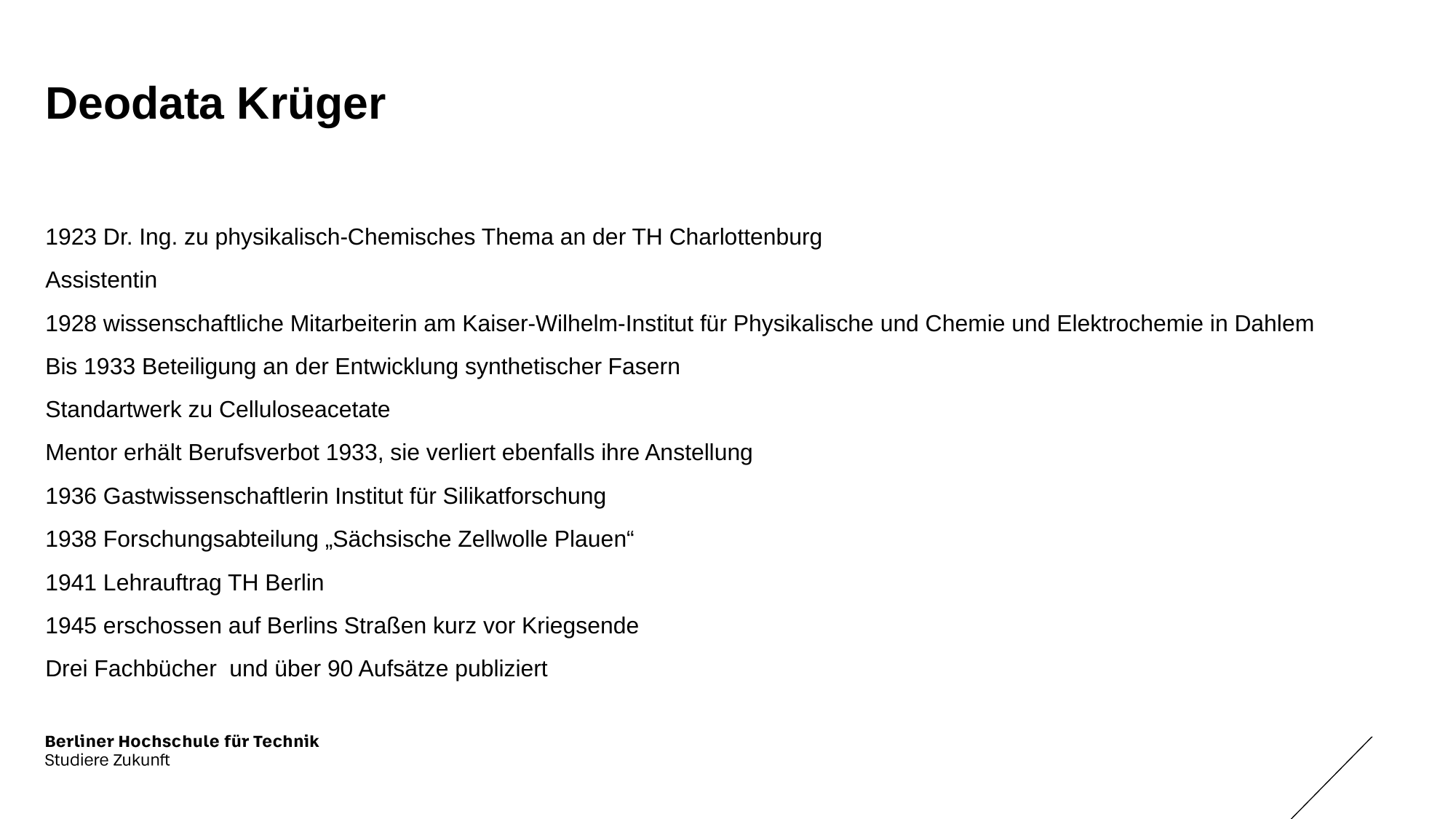

# Deodata Krüger
1923 Dr. Ing. zu physikalisch-Chemisches Thema an der TH Charlottenburg
Assistentin
1928 wissenschaftliche Mitarbeiterin am Kaiser-Wilhelm-Institut für Physikalische und Chemie und Elektrochemie in Dahlem
Bis 1933 Beteiligung an der Entwicklung synthetischer Fasern
Standartwerk zu Celluloseacetate
Mentor erhält Berufsverbot 1933, sie verliert ebenfalls ihre Anstellung
1936 Gastwissenschaftlerin Institut für Silikatforschung
1938 Forschungsabteilung „Sächsische Zellwolle Plauen“
1941 Lehrauftrag TH Berlin
1945 erschossen auf Berlins Straßen kurz vor Kriegsende
Drei Fachbücher  und über 90 Aufsätze publiziert